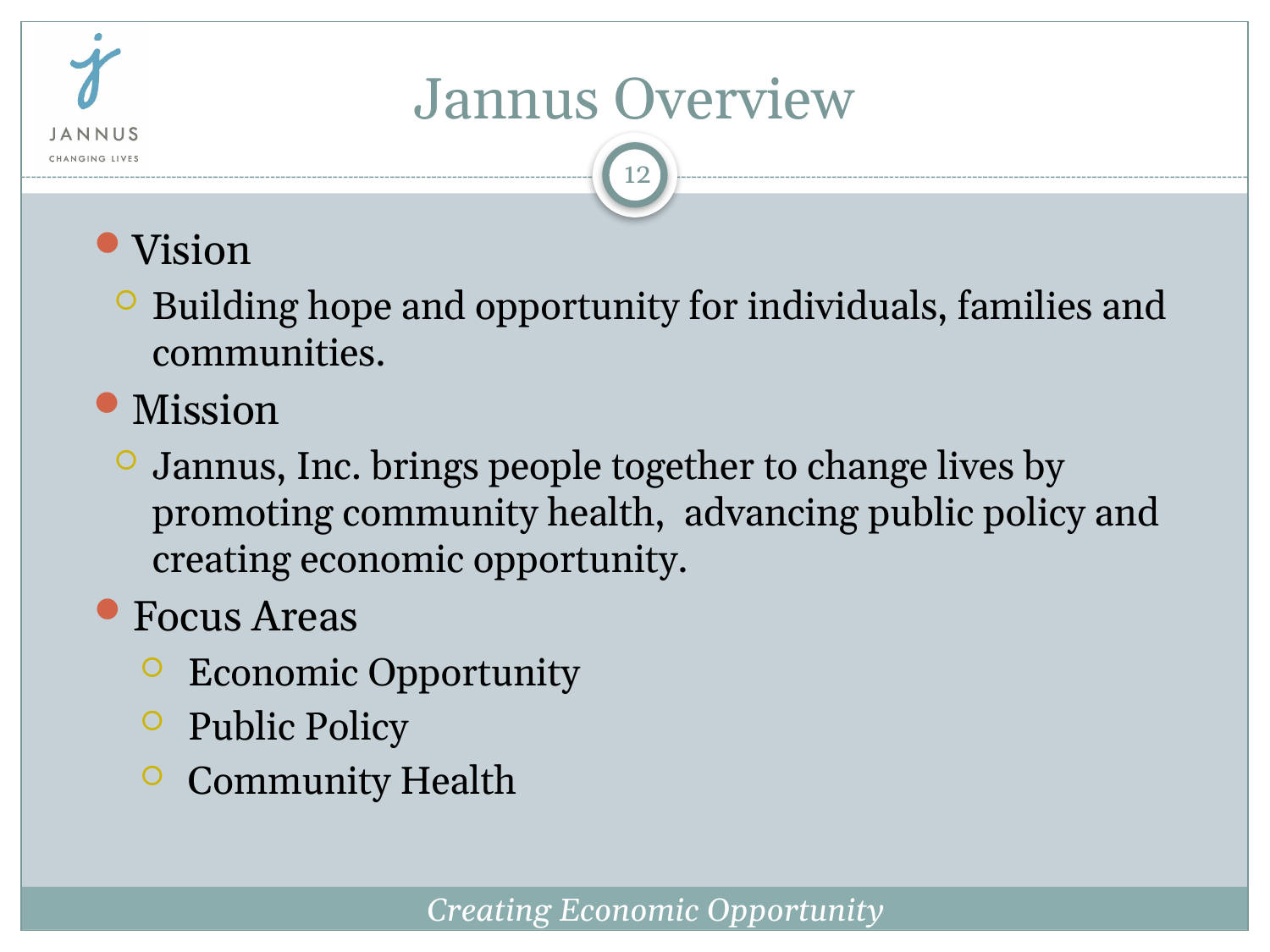

Jannus Overview
12
Vision
Building hope and opportunity for individuals, families and communities.
Mission
Jannus, Inc. brings people together to change lives by promoting community health,  advancing public policy and creating economic opportunity.
Focus Areas
Economic Opportunity
Public Policy
Community Health